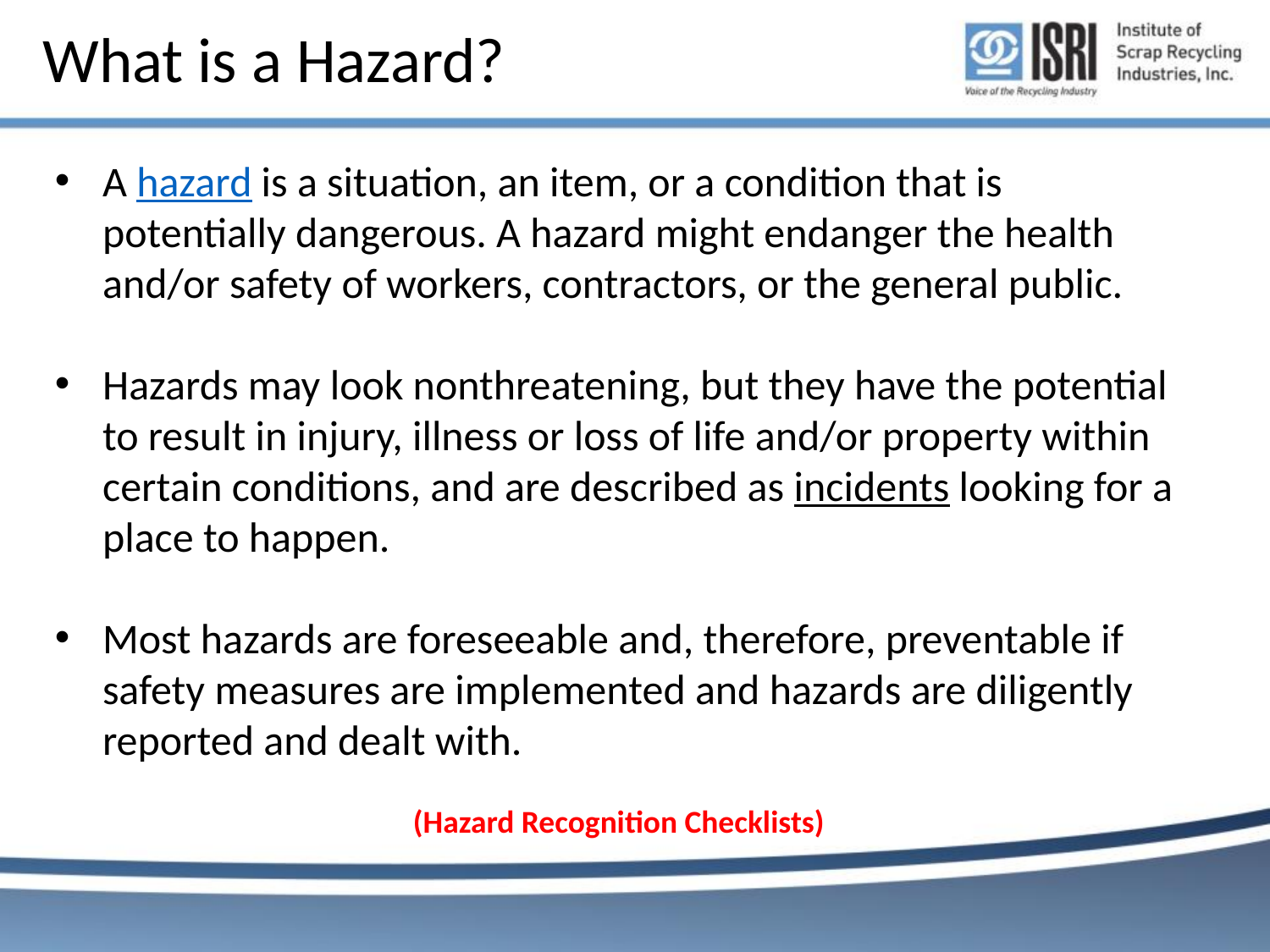

What is a Hazard?
A hazard is a situation, an item, or a condition that is potentially dangerous. A hazard might endanger the health and/or safety of workers, contractors, or the general public.

Hazards may look nonthreatening, but they have the potential to result in injury, illness or loss of life and/or property within certain conditions, and are described as incidents looking for a place to happen.

Most hazards are foreseeable and, therefore, preventable if safety measures are implemented and hazards are diligently reported and dealt with.

(Hazard Recognition Checklists)